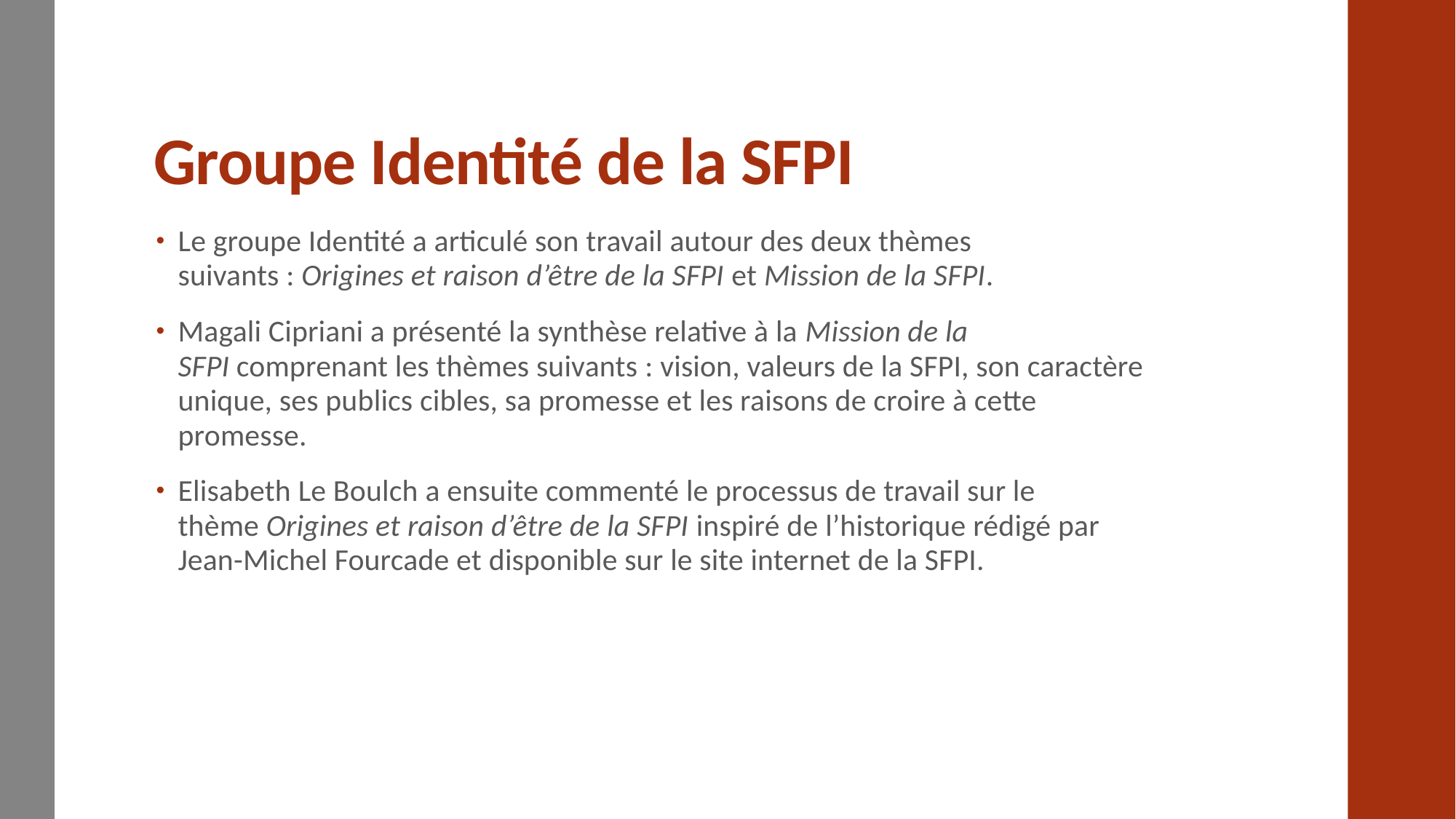

# Groupe Identité de la SFPI
Le groupe Identité a articulé son travail autour des deux thèmes suivants : Origines et raison d’être de la SFPI et Mission de la SFPI.
Magali Cipriani a présenté la synthèse relative à la Mission de la SFPI comprenant les thèmes suivants : vision, valeurs de la SFPI, son caractère unique, ses publics cibles, sa promesse et les raisons de croire à cette promesse.
Elisabeth Le Boulch a ensuite commenté le processus de travail sur le thème Origines et raison d’être de la SFPI inspiré de l’historique rédigé par Jean-Michel Fourcade et disponible sur le site internet de la SFPI.